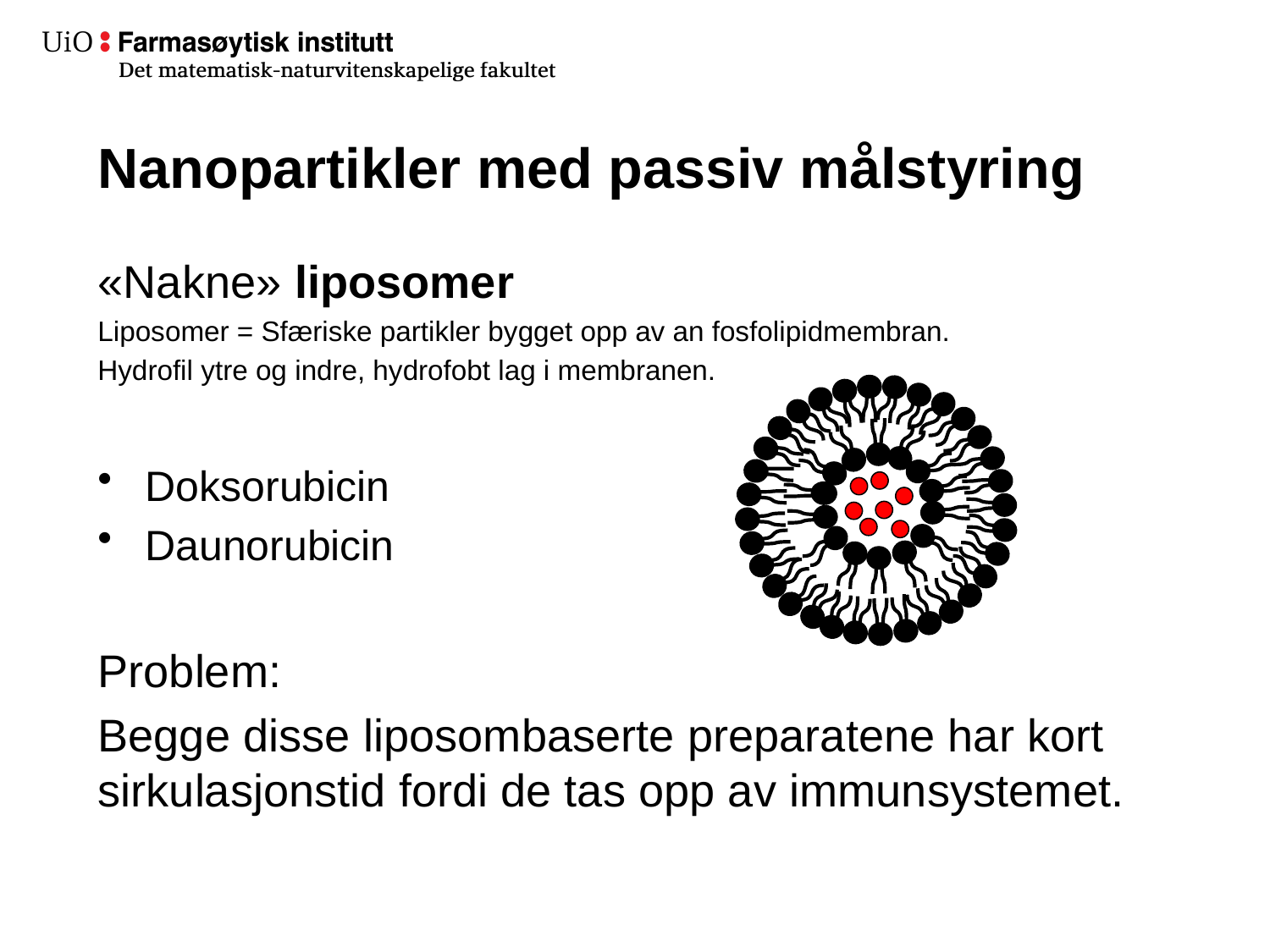

# Nanopartikler med passiv målstyring
«Nakne» liposomer
Liposomer = Sfæriske partikler bygget opp av an fosfolipidmembran.
Hydrofil ytre og indre, hydrofobt lag i membranen.

Doksorubicin
Daunorubicin

Problem:
Begge disse liposombaserte preparatene har kort sirkulasjonstid fordi de tas opp av immunsystemet.